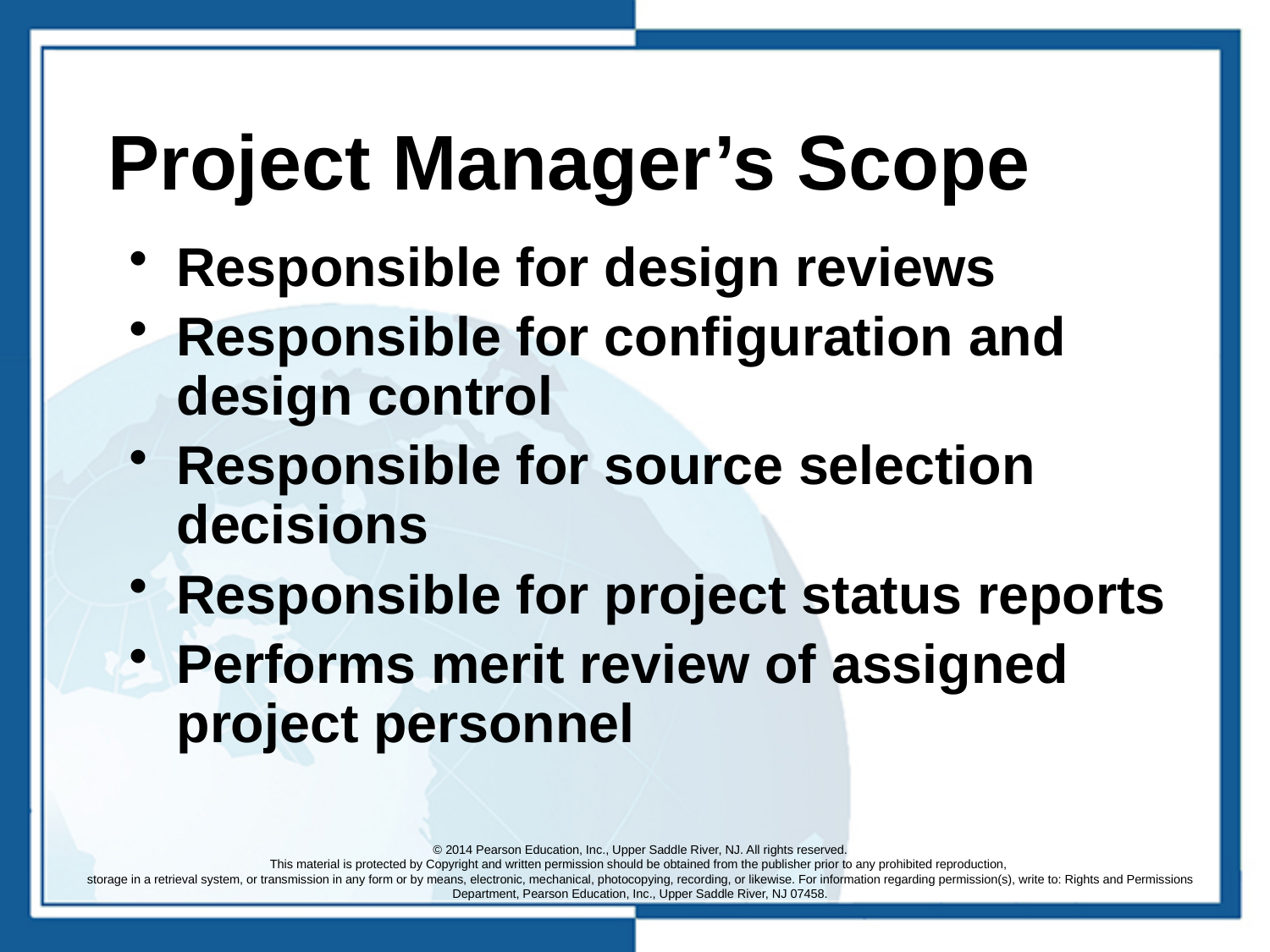

# Project Manager’s Scope
Responsible for design reviews
Responsible for configuration and design control
Responsible for source selection decisions
Responsible for project status reports
Performs merit review of assigned project personnel